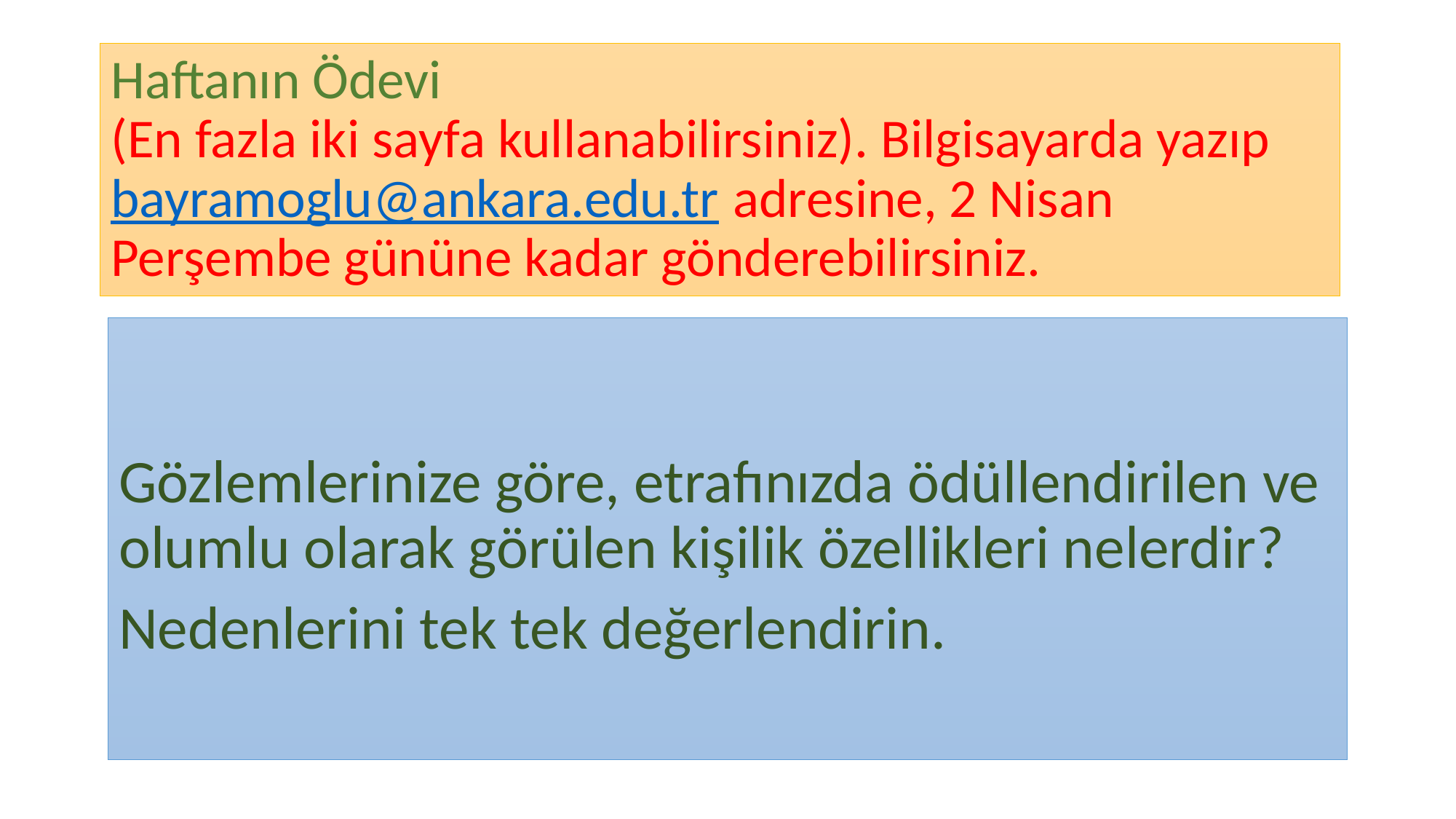

# Haftanın Ödevi (En fazla iki sayfa kullanabilirsiniz). Bilgisayarda yazıp bayramoglu@ankara.edu.tr adresine, 2 Nisan Perşembe gününe kadar gönderebilirsiniz.

Gözlemlerinize göre, etrafınızda ödüllendirilen ve olumlu olarak görülen kişilik özellikleri nelerdir?
Nedenlerini tek tek değerlendirin.